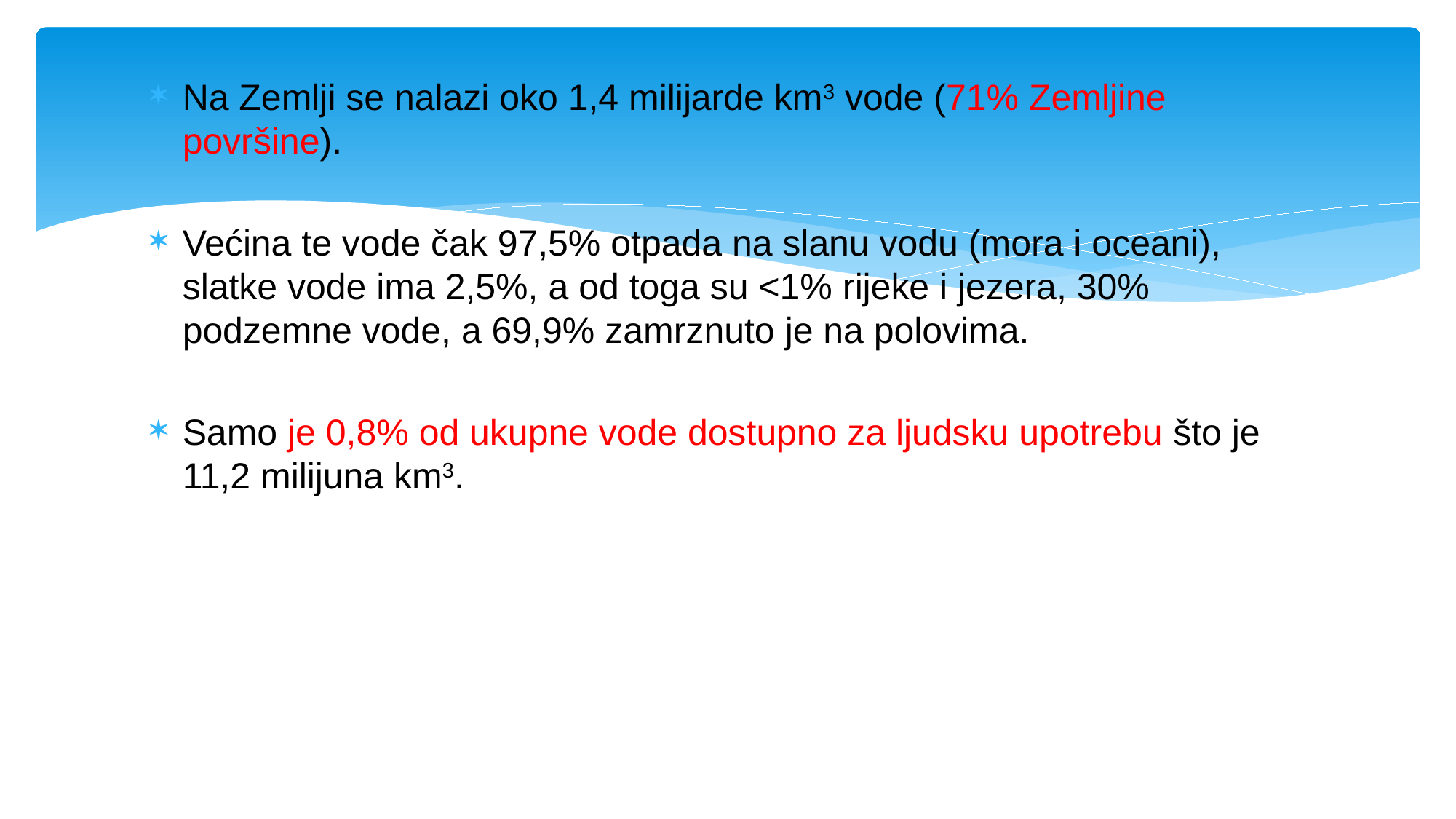

Na Zemlji se nalazi oko 1,4 milijarde km3 vode (71% Zemljine površine).

Većina te vode čak 97,5% otpada na slanu vodu (mora i oceani), slatke vode ima 2,5%, a od toga su <1% rijeke i jezera, 30% podzemne vode, a 69,9% zamrznuto je na polovima.

Samo je 0,8% od ukupne vode dostupno za ljudsku upotrebu što je 11,2 milijuna km3.